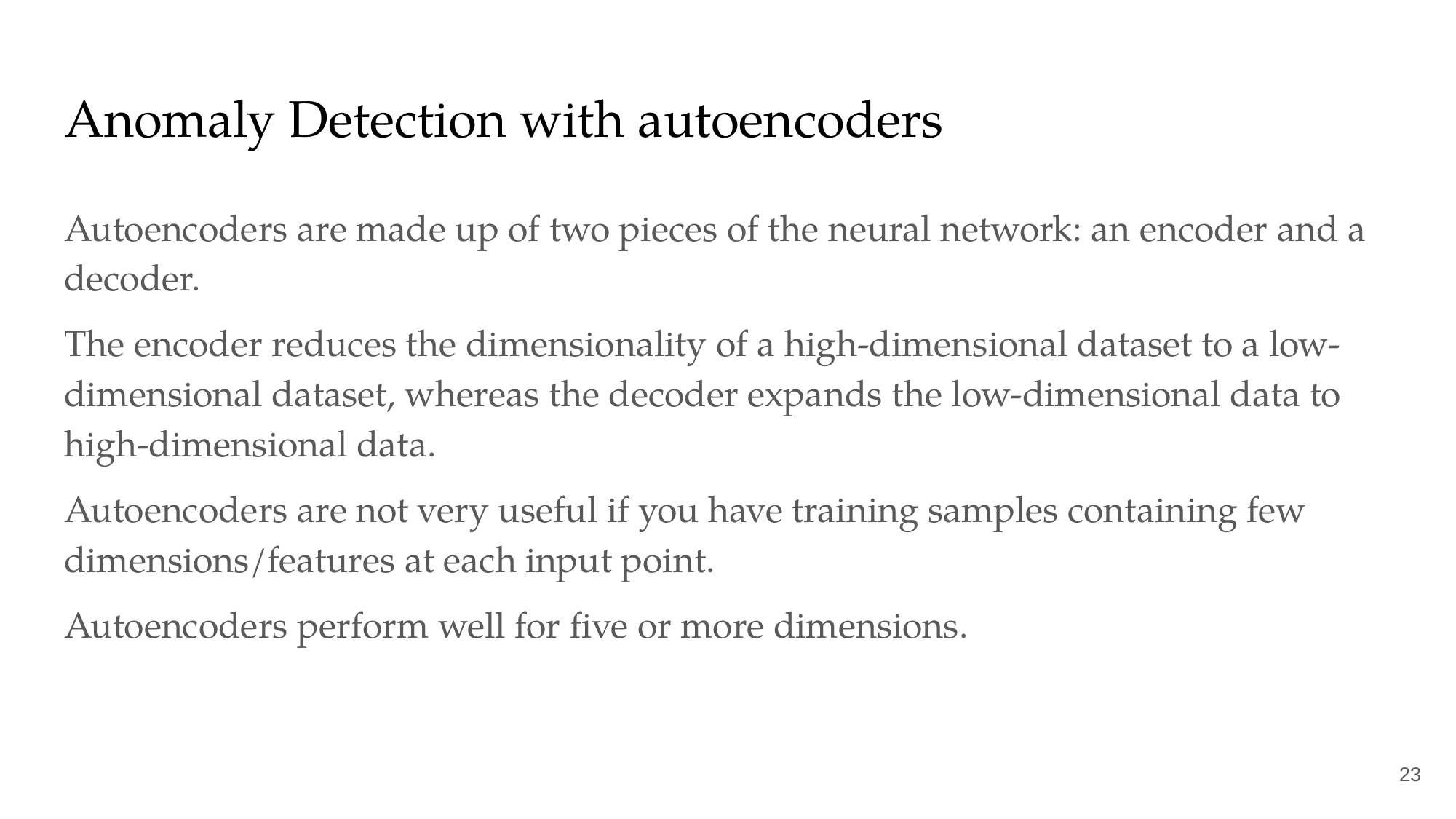

# Anomaly Detection with autoencoders

Autoencoders are made up of two pieces of the neural network: an encoder and a
decoder.
The encoder reduces the dimensionality of a high-dimensional dataset to a low-­dimensional dataset, whereas the decoder expands the low-dimensional data to high-­dimensional data.
Autoencoders are not very useful if you have training samples containing few dimensions/features at each input point.
Autoencoders perform well for five or more dimensions.

23